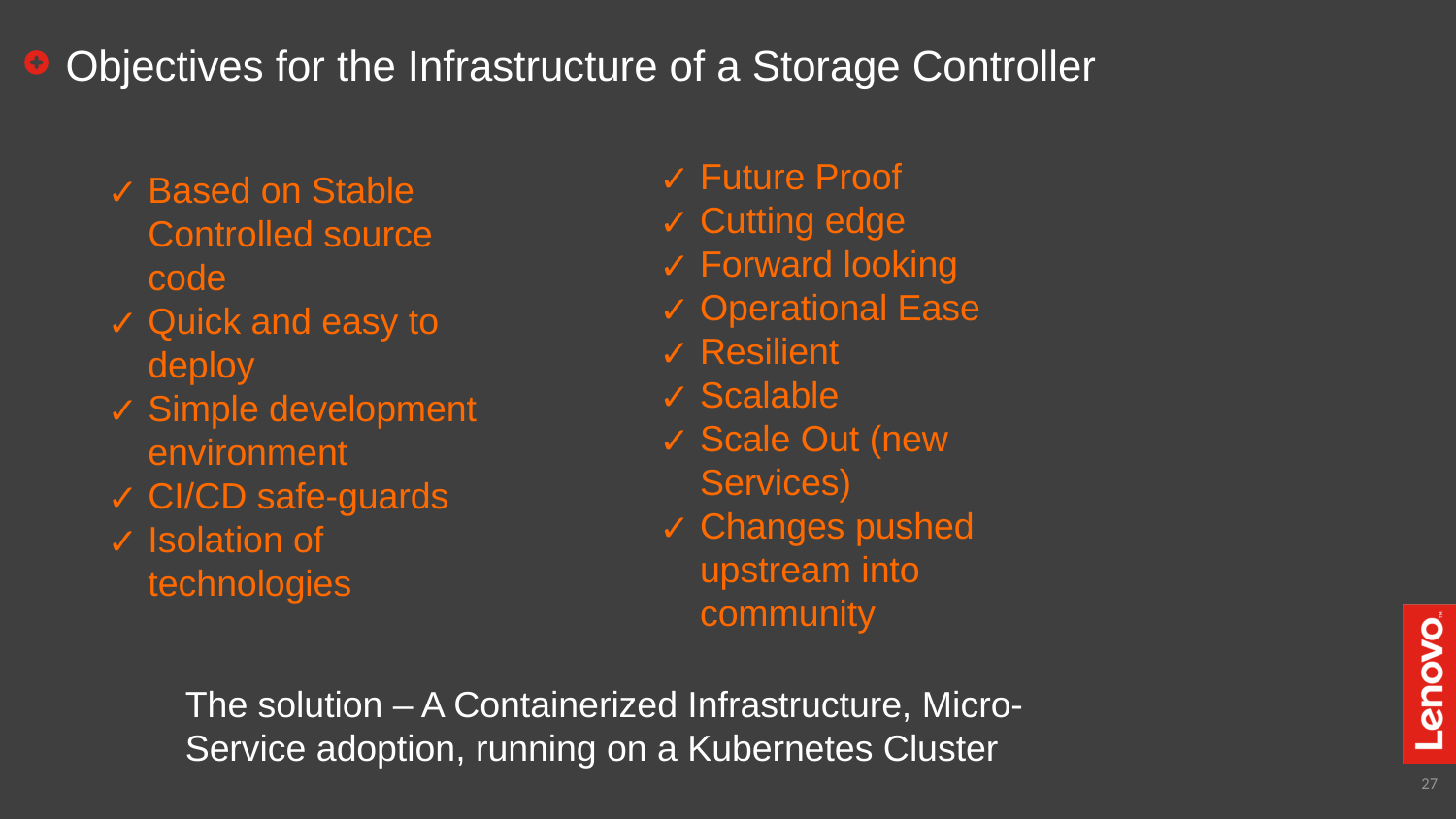

# Objectives for the Infrastructure of a Storage Controller
Future Proof
Cutting edge
Forward looking
Operational Ease
Resilient
Scalable
Scale Out (new Services)
Changes pushed upstream into community
Based on Stable Controlled source code
Quick and easy to deploy
Simple development environment
CI/CD safe-guards
Isolation of technologies
The solution – A Containerized Infrastructure, Micro-Service adoption, running on a Kubernetes Cluster